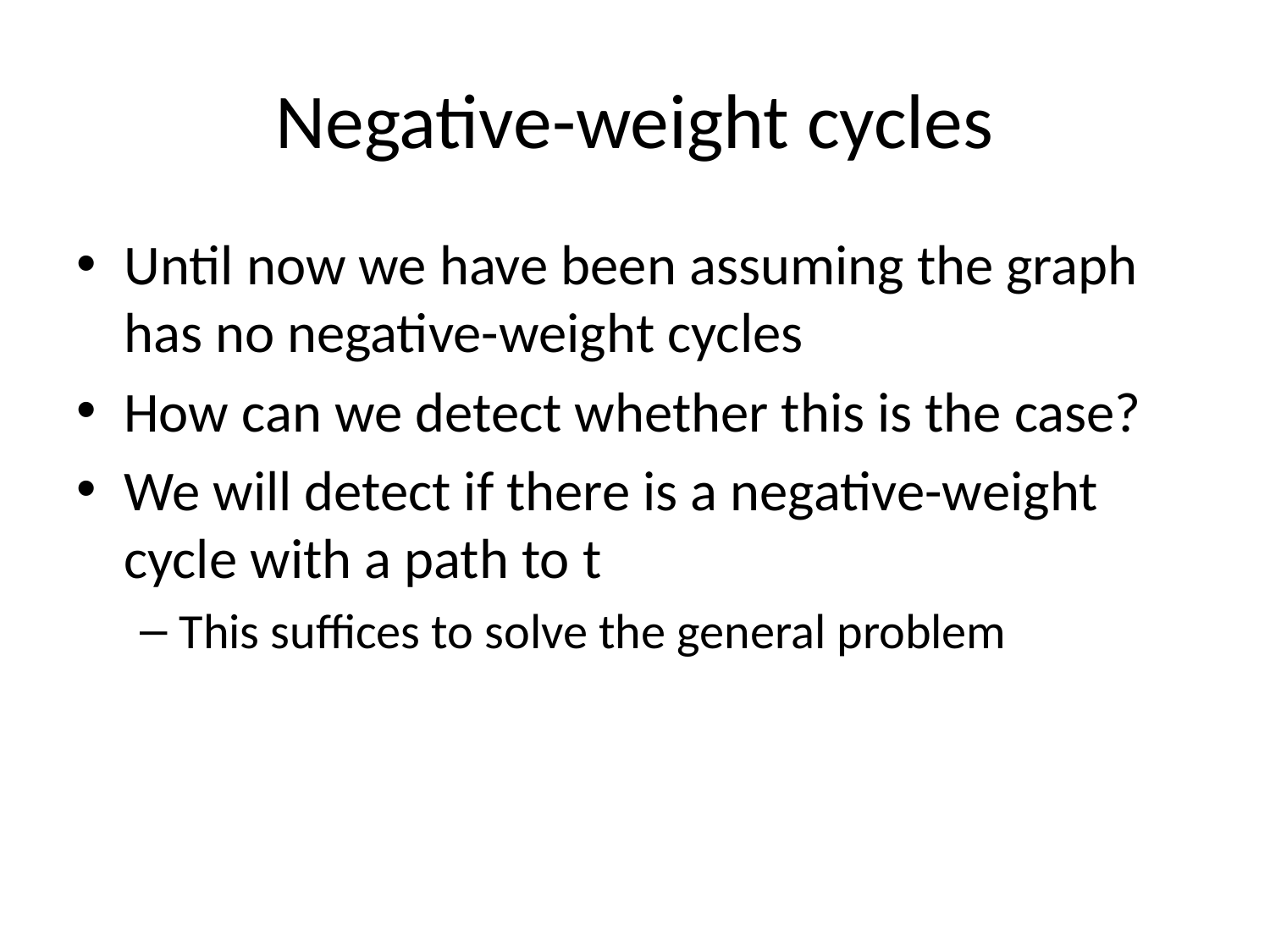

# Negative-weight cycles
Until now we have been assuming the graph has no negative-weight cycles
How can we detect whether this is the case?
We will detect if there is a negative-weight cycle with a path to t
This suffices to solve the general problem